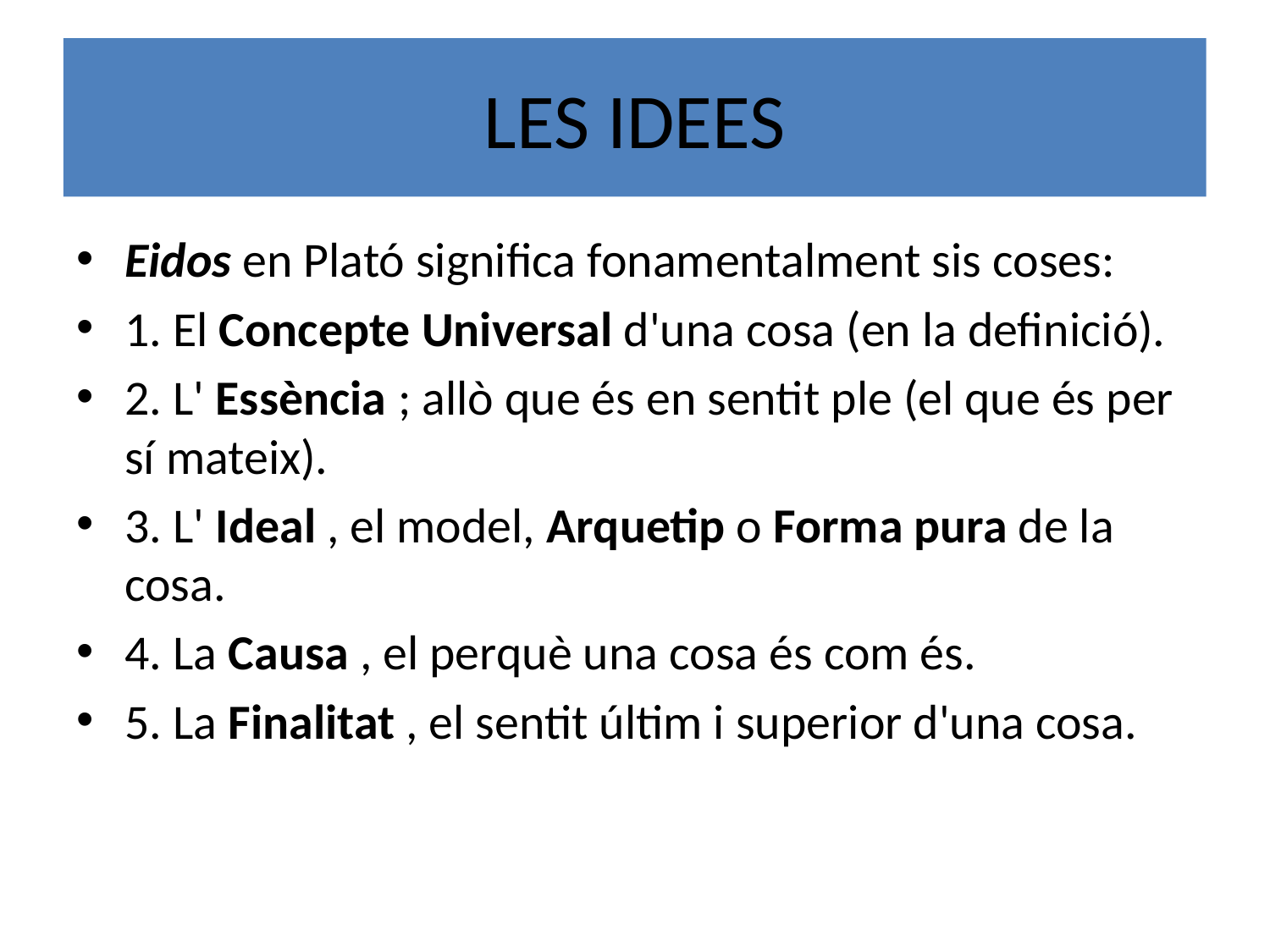

LES IDEES
Eidos en Plató significa fonamentalment sis coses:
1. El Concepte Universal d'una cosa (en la definició).
2. L' Essència ; allò que és en sentit ple (el que és per sí mateix).
3. L' Ideal , el model, Arquetip o Forma pura de la cosa.
4. La Causa , el perquè una cosa és com és.
5. La Finalitat , el sentit últim i superior d'una cosa.